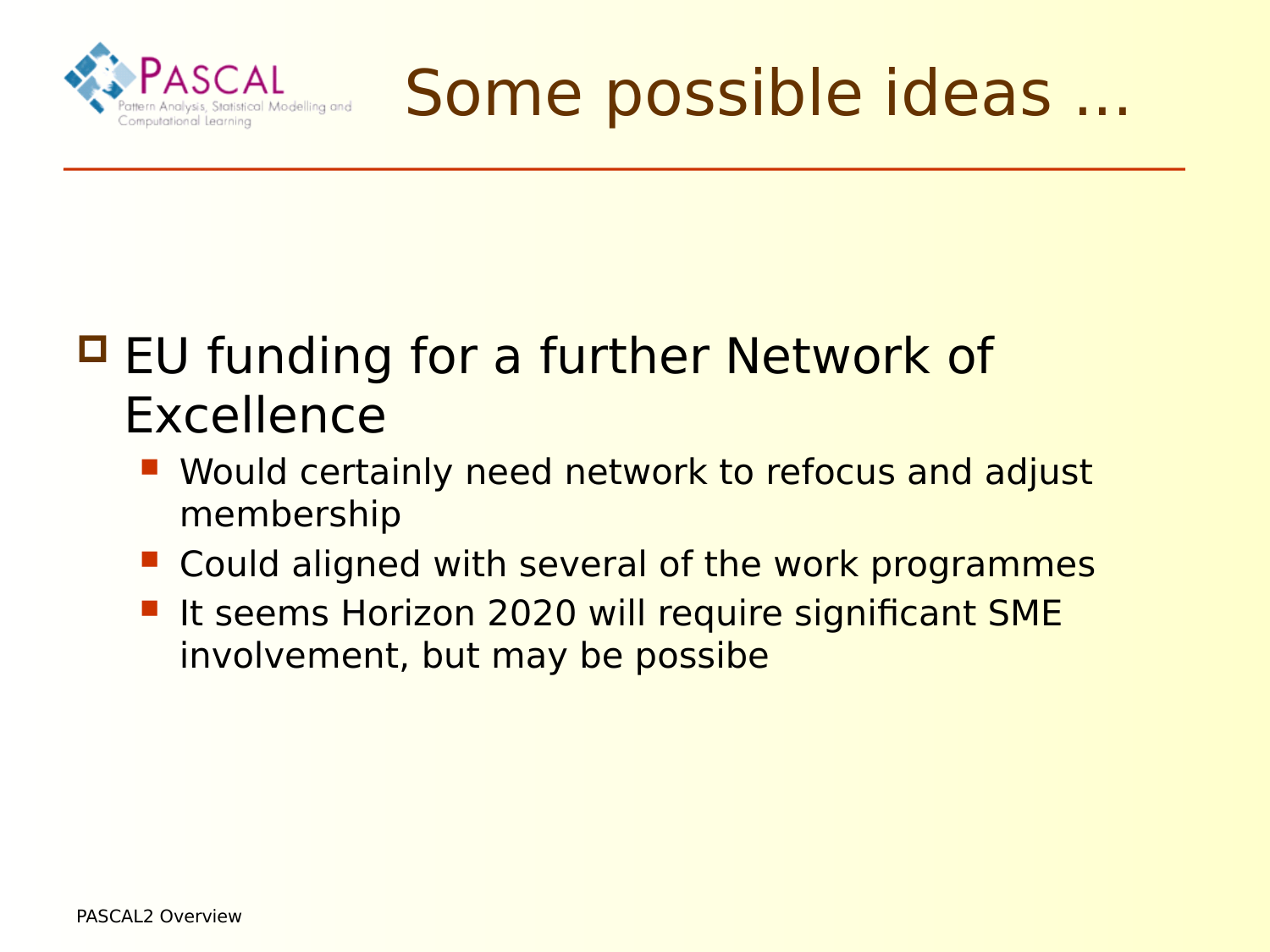

# Some possible ideas ...
EU funding for a further Network of Excellence
Would certainly need network to refocus and adjust membership
Could aligned with several of the work programmes
It seems Horizon 2020 will require significant SME involvement, but may be possibe

PASCAL2 Overview